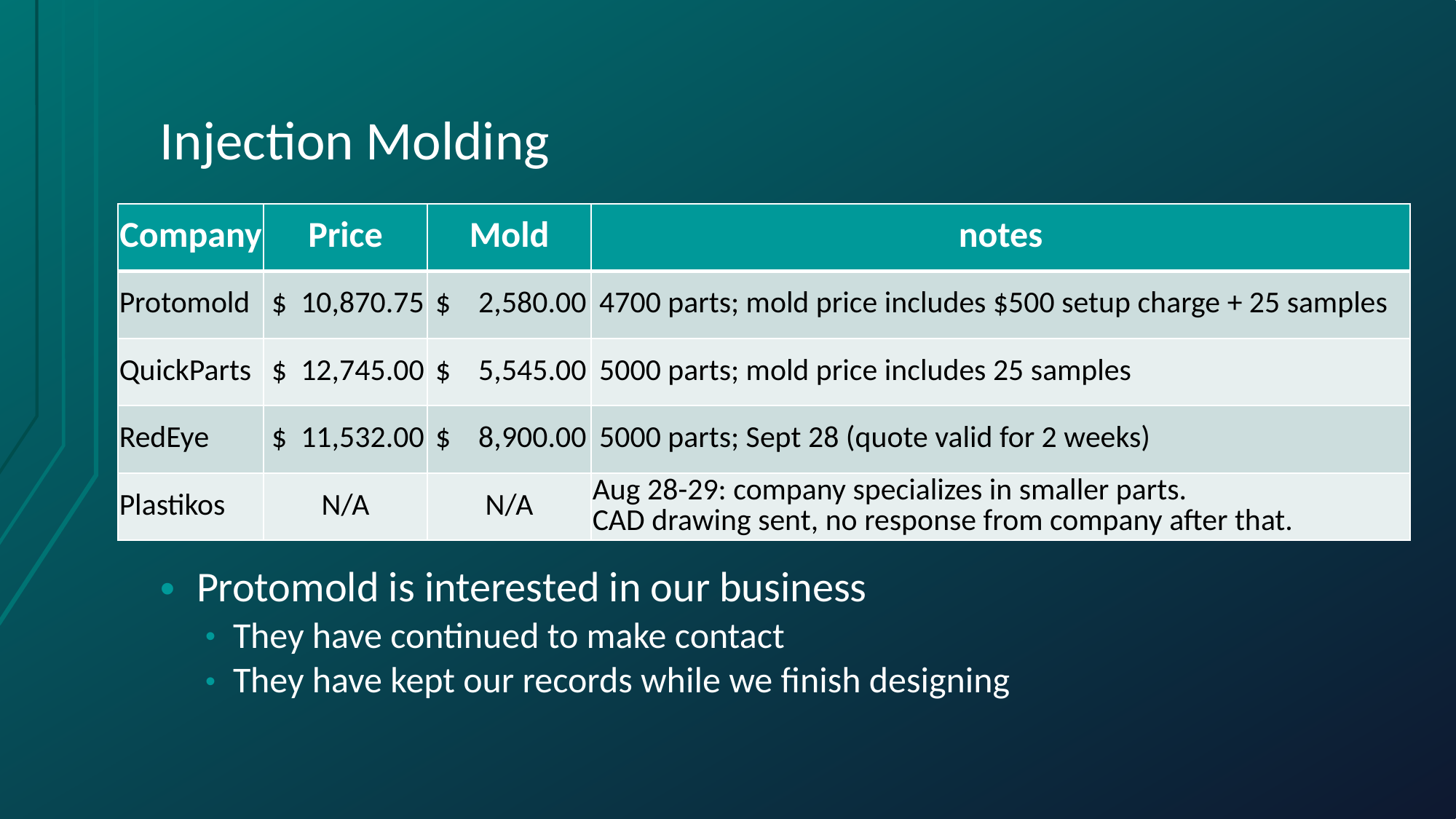

# Injection Molding
| Company | Price | Mold | notes |
| --- | --- | --- | --- |
| Protomold | $ 10,870.75 | $ 2,580.00 | 4700 parts; mold price includes $500 setup charge + 25 samples |
| QuickParts | $ 12,745.00 | $ 5,545.00 | 5000 parts; mold price includes 25 samples |
| RedEye | $ 11,532.00 | $ 8,900.00 | 5000 parts; Sept 28 (quote valid for 2 weeks) |
| Plastikos | N/A | N/A | Aug 28-29: company specializes in smaller parts. CAD drawing sent, no response from company after that. |
Protomold is interested in our business
They have continued to make contact
They have kept our records while we finish designing